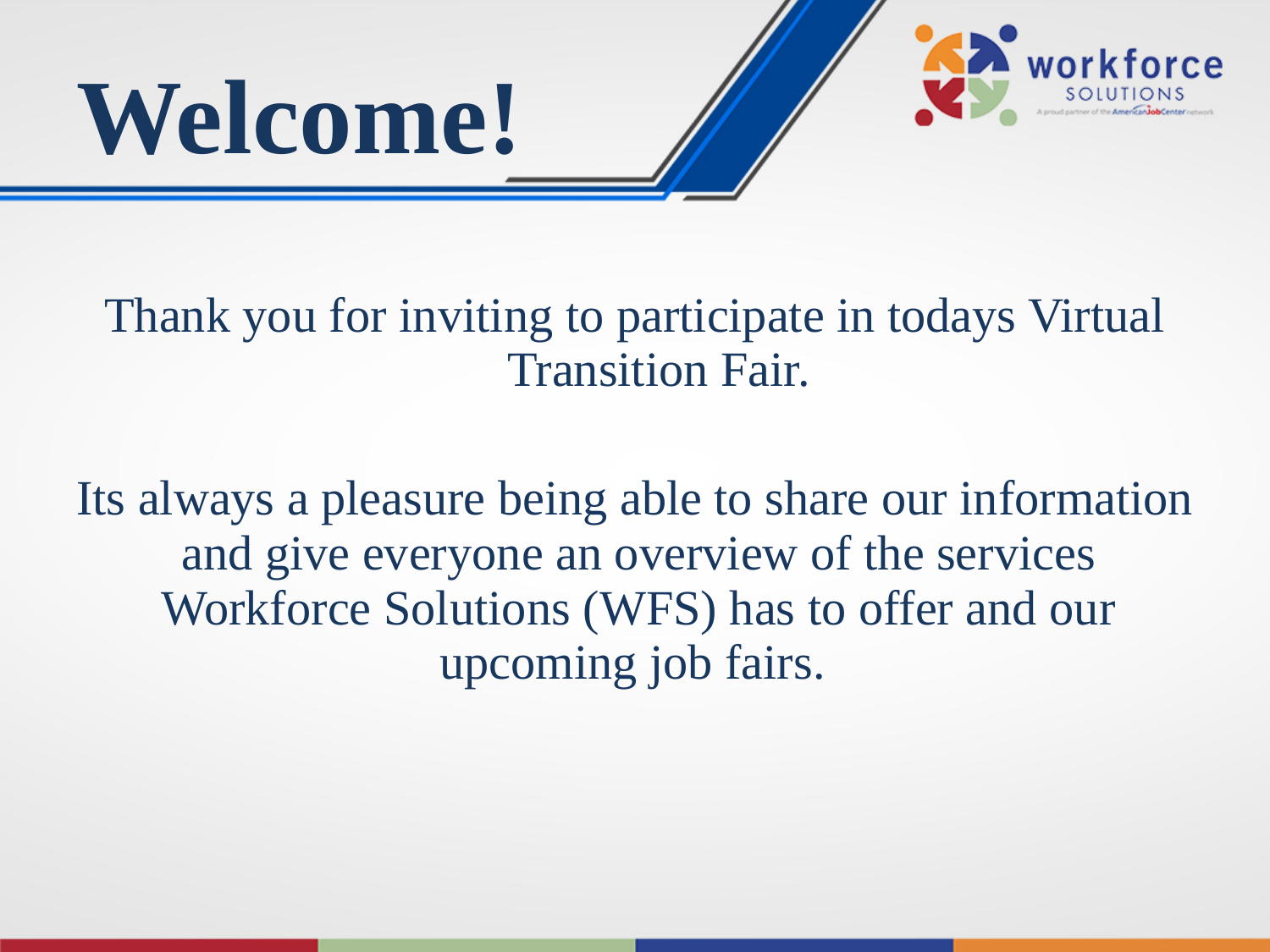

# Welcome!

Thank you for inviting to participate in todays Virtual Transition Fair.

Its always a pleasure being able to share our information and give everyone an overview of the services Workforce Solutions (WFS) has to offer and our upcoming job fairs.